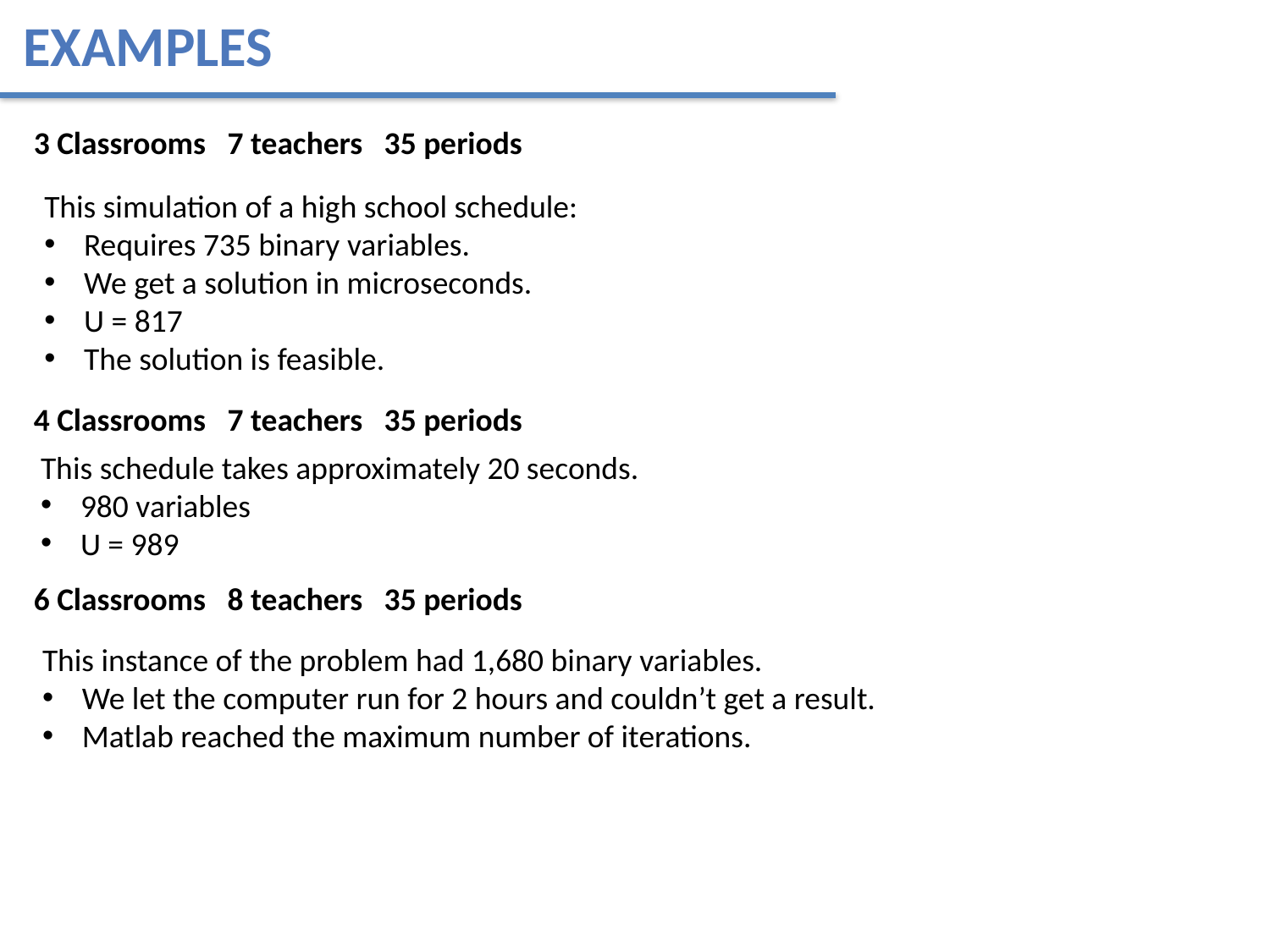

Examples
3 Classrooms   7 teachers   35 periods
This simulation of a high school schedule:
Requires 735 binary variables.
We get a solution in microseconds.
U = 817
The solution is feasible.

4 Classrooms   7 teachers   35 periods
This schedule takes approximately 20 seconds.
980 variables
U = 989

6 Classrooms   8 teachers   35 periods
This instance of the problem had 1,680 binary variables.
We let the computer run for 2 hours and couldn’t get a result.
Matlab reached the maximum number of iterations.